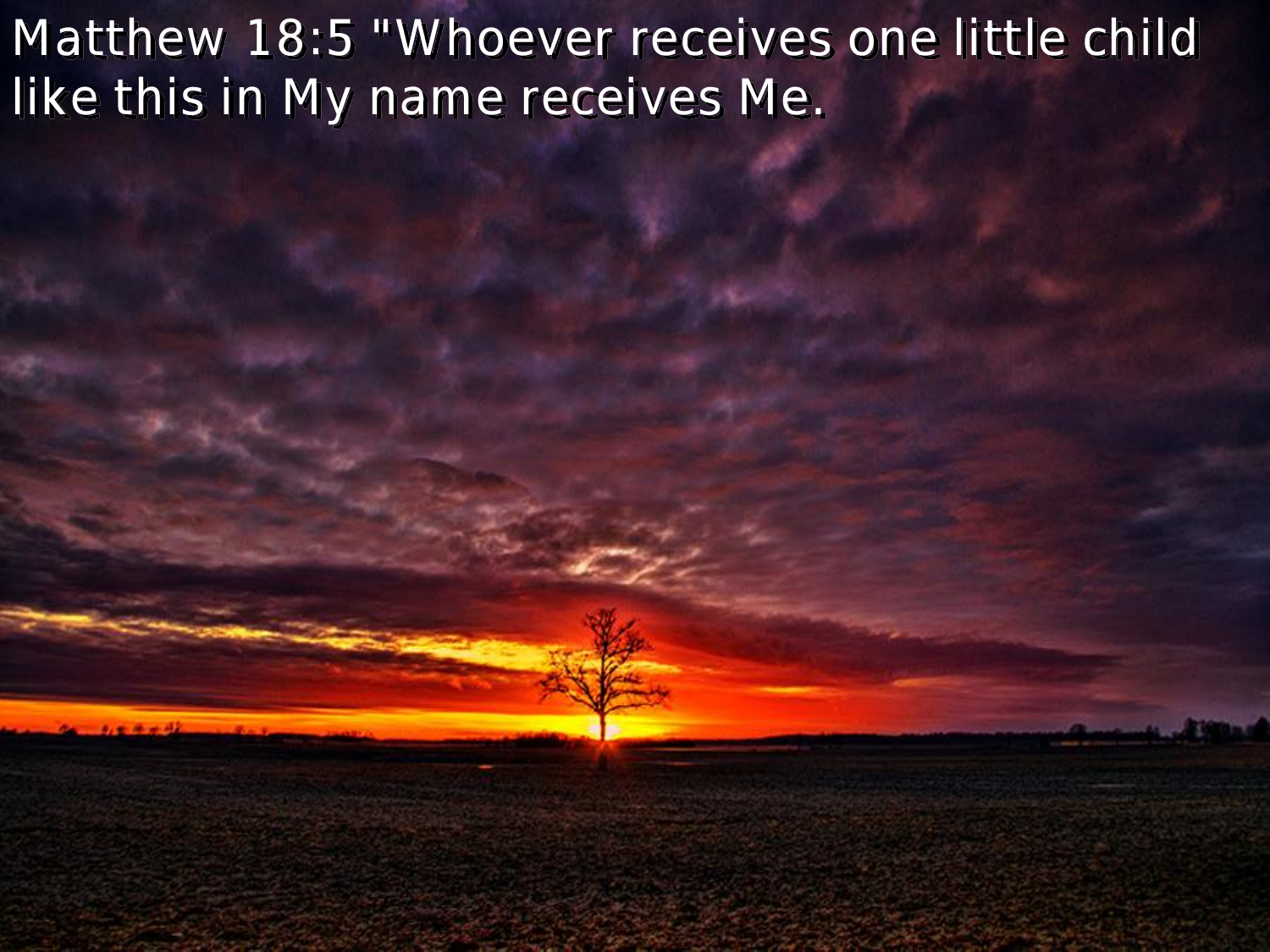

Matthew 18:5 "Whoever receives one little child like this in My name receives Me.